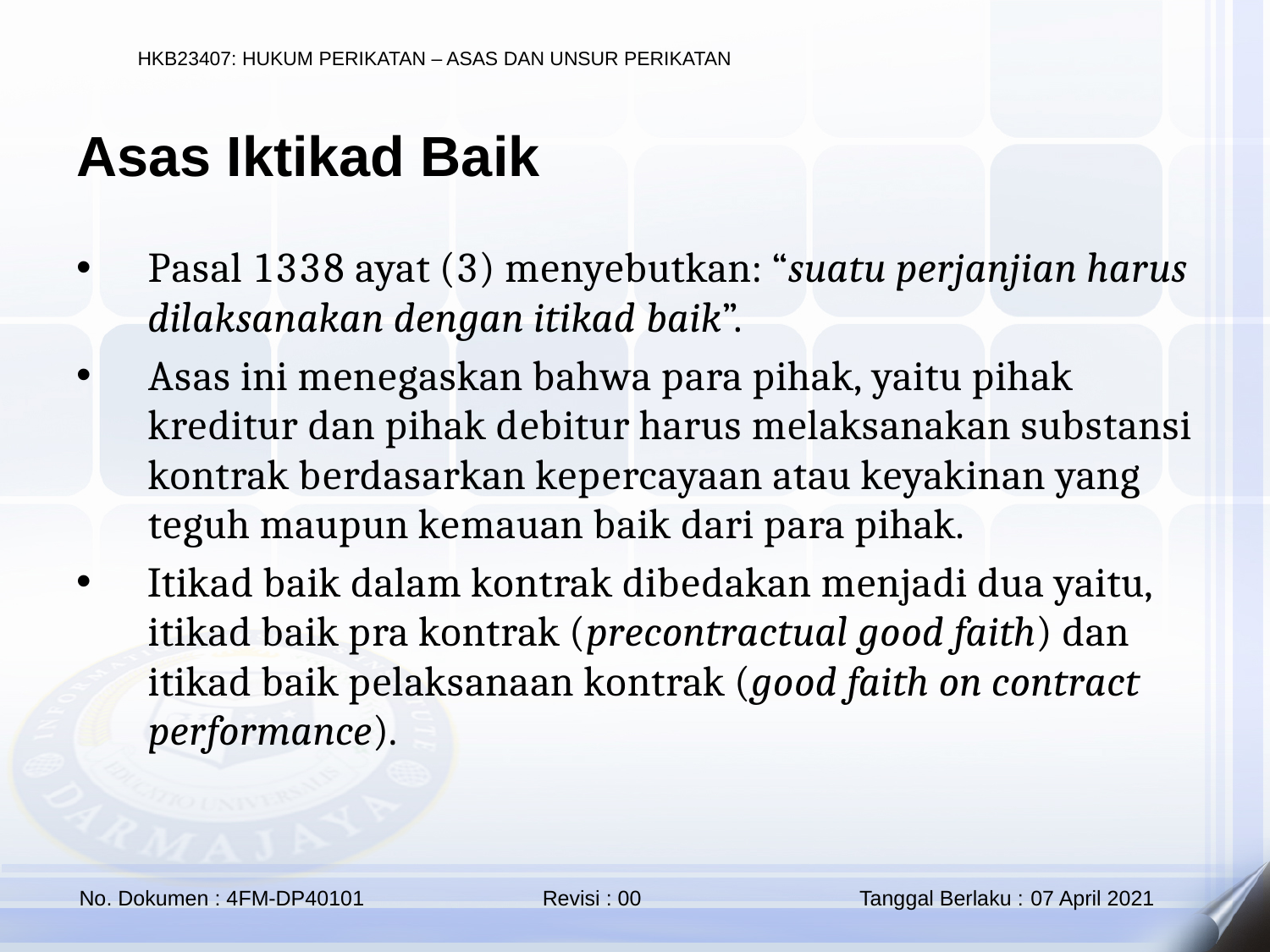

Asas Iktikad Baik
Pasal 1338 ayat (3) menyebutkan: “suatu perjanjian harus dilaksanakan dengan itikad baik”.
Asas ini menegaskan bahwa para pihak, yaitu pihak kreditur dan pihak debitur harus melaksanakan substansi kontrak berdasarkan kepercayaan atau keyakinan yang teguh maupun kemauan baik dari para pihak.
Itikad baik dalam kontrak dibedakan menjadi dua yaitu, itikad baik pra kontrak (precontractual good faith) dan itikad baik pelaksanaan kontrak (good faith on contract performance).